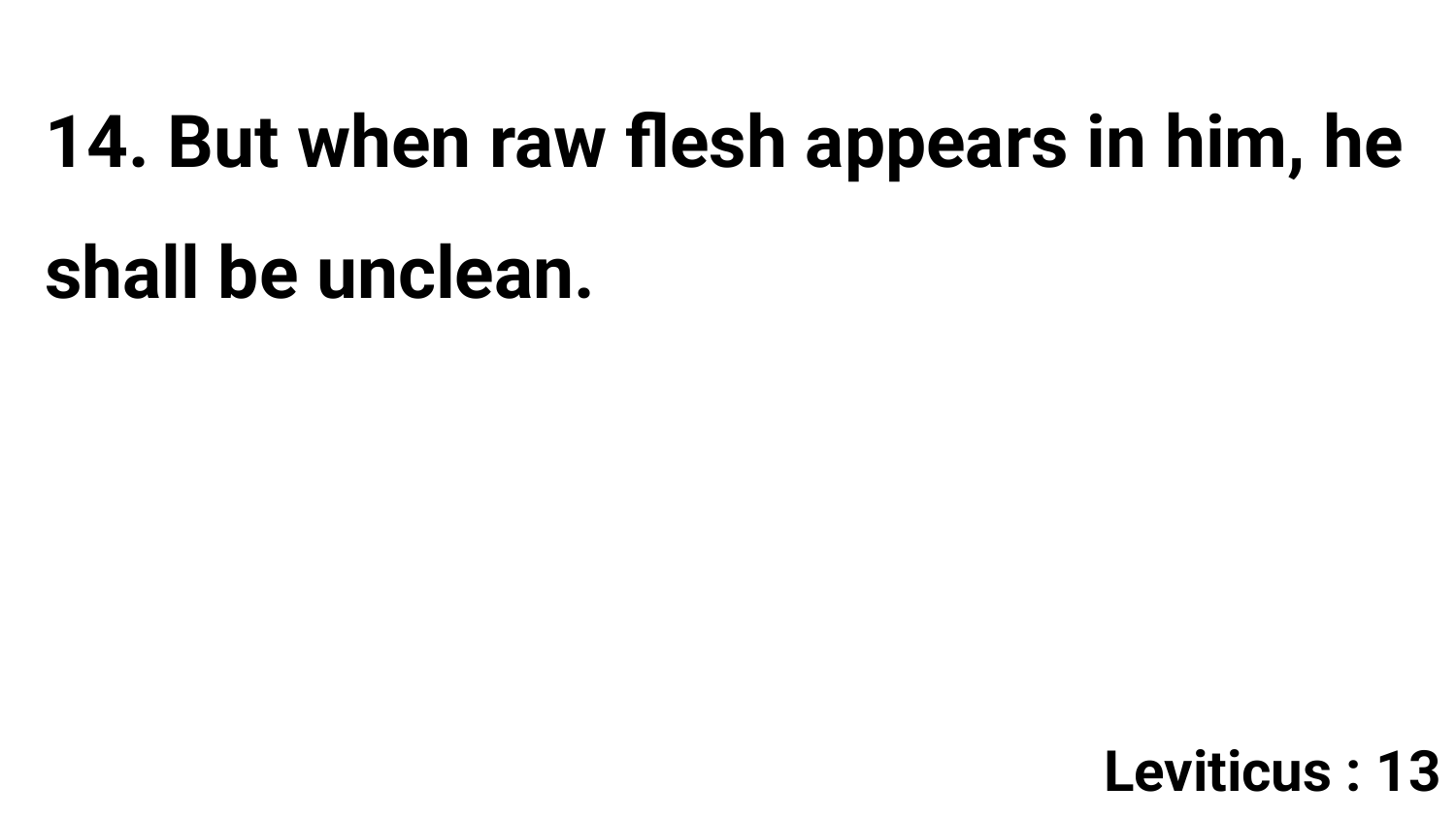

14. But when raw flesh appears in him, he shall be unclean.
Leviticus : 13